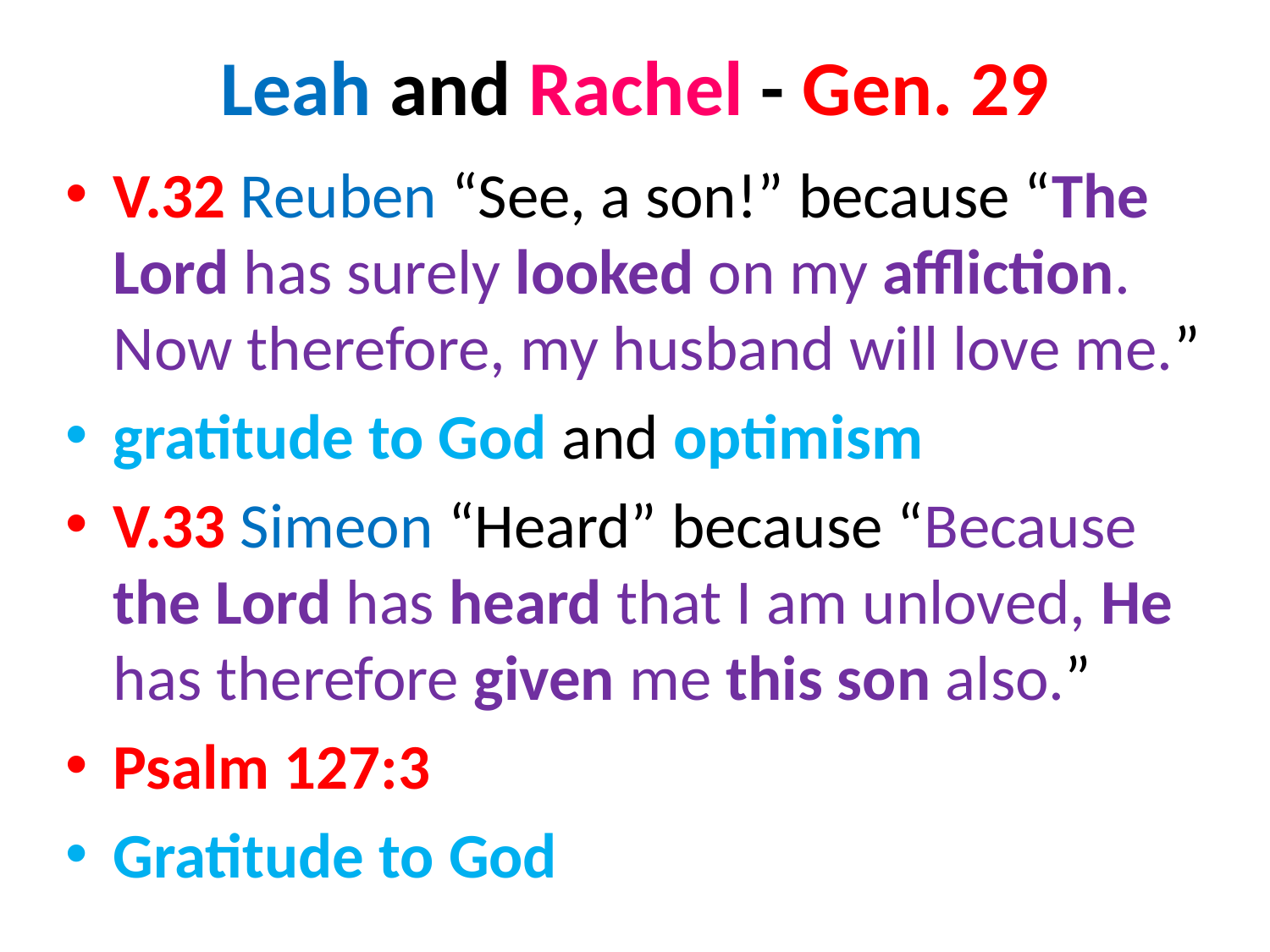

# Leah and Rachel - Gen. 29
V.32 Reuben “See, a son!” because “The Lord has surely looked on my affliction. Now therefore, my husband will love me.”
gratitude to God and optimism
V.33 Simeon “Heard” because “Because the Lord has heard that I am unloved, He has therefore given me this son also.”
Psalm 127:3
Gratitude to God